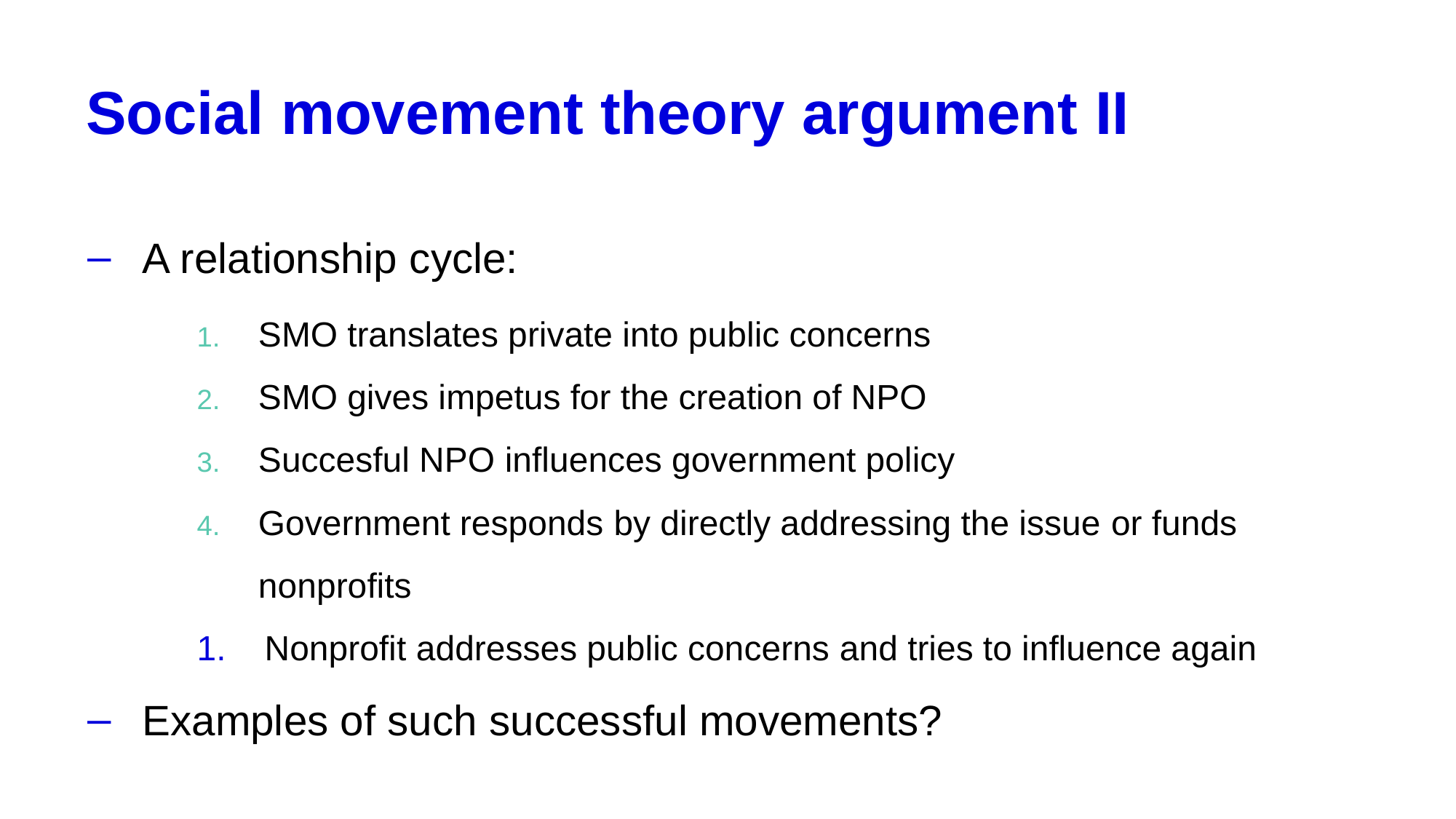

# Social movement theory argument II
A relationship cycle:
SMO translates private into public concerns
SMO gives impetus for the creation of NPO
Succesful NPO influences government policy
Government responds by directly addressing the issue or funds nonprofits
1.    Nonprofit addresses public concerns and tries to influence again
Examples of such successful movements?